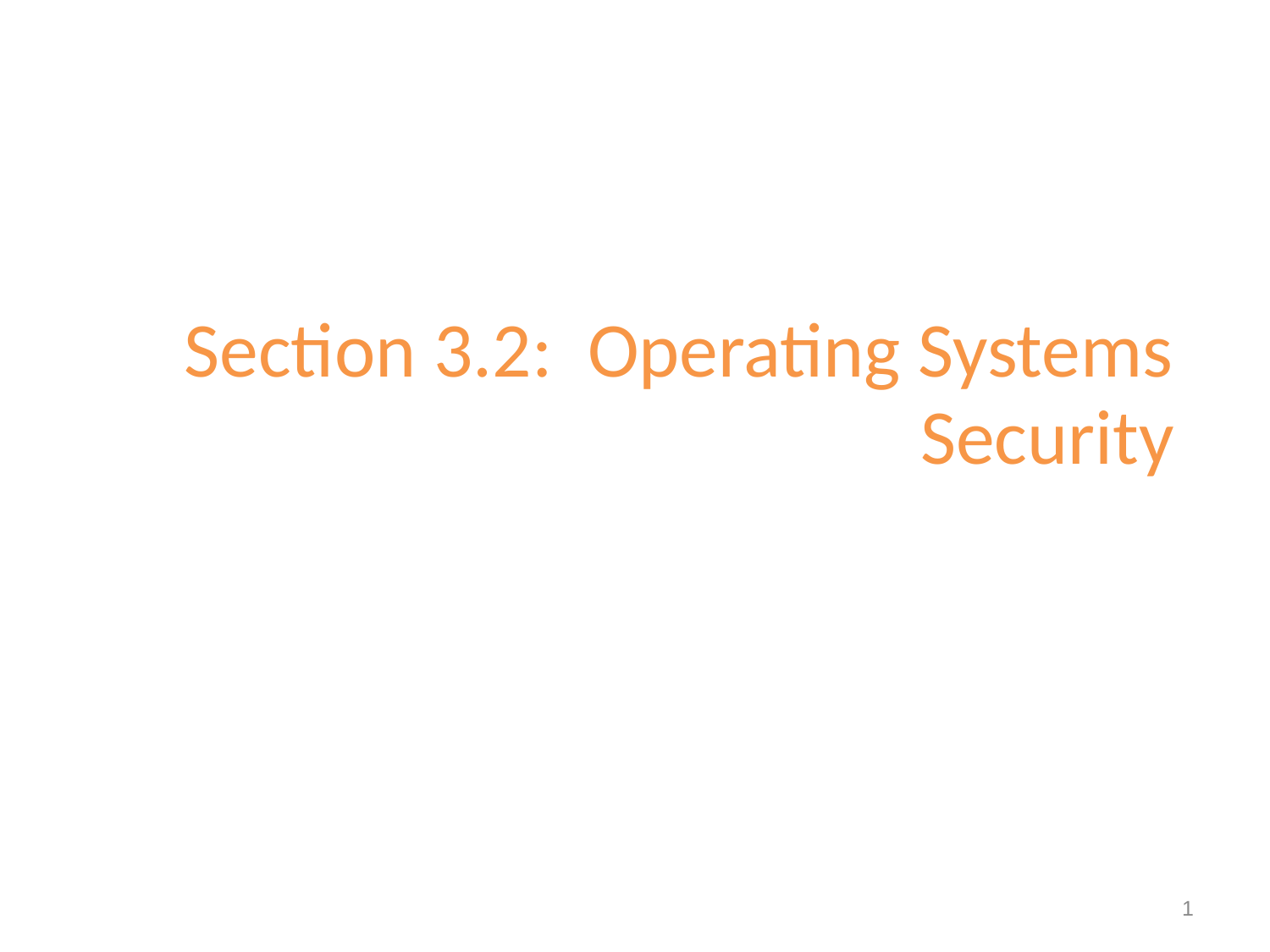

# Section 3.2:  Operating Systems Security
1